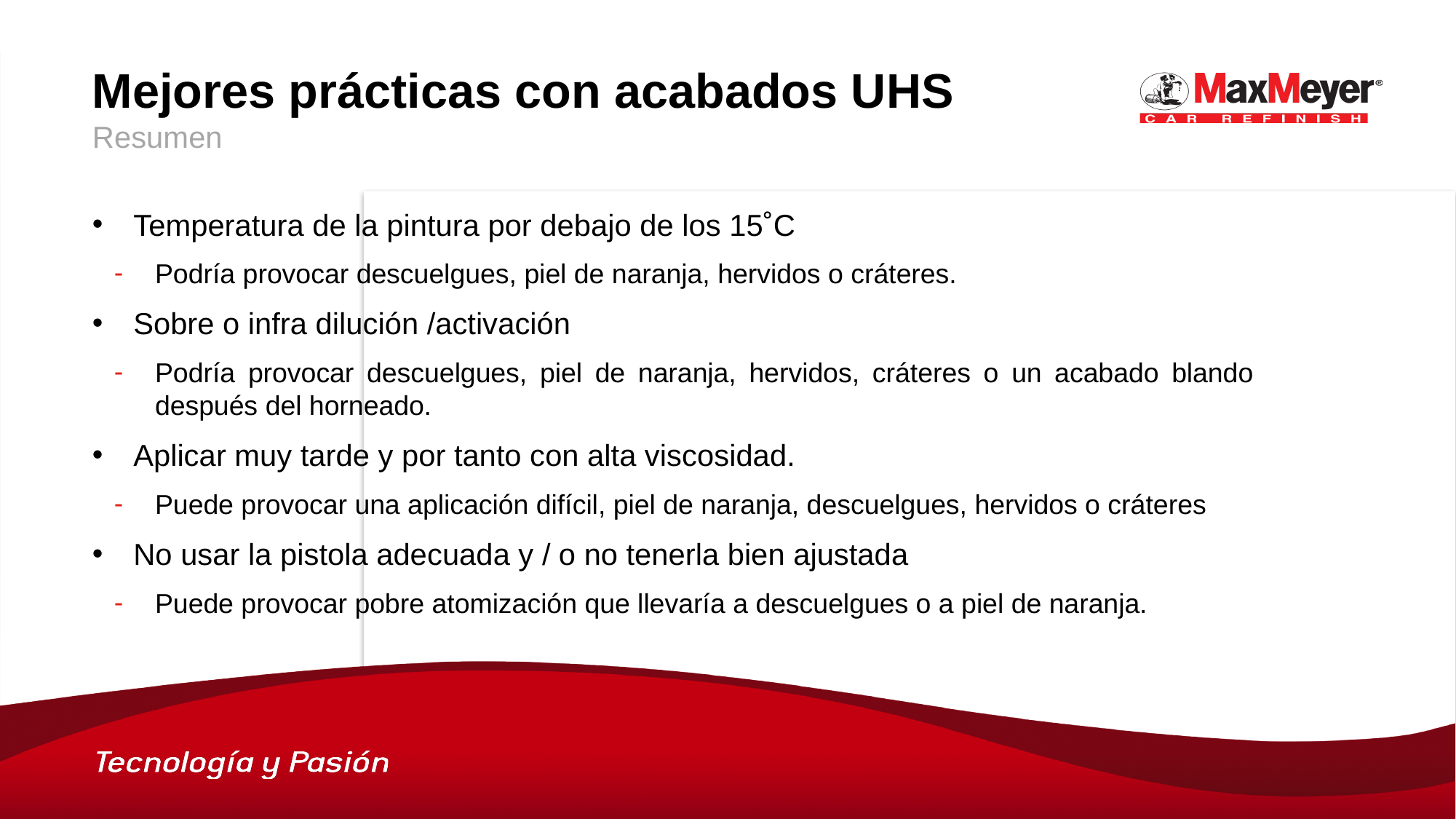

# Mejores prácticas con acabados UHS Resumen
Temperatura de la pintura por debajo de los 15˚C
Podría provocar descuelgues, piel de naranja, hervidos o cráteres.
Sobre o infra dilución /activación
Podría provocar descuelgues, piel de naranja, hervidos, cráteres o un acabado blando después del horneado.
Aplicar muy tarde y por tanto con alta viscosidad.
Puede provocar una aplicación difícil, piel de naranja, descuelgues, hervidos o cráteres
No usar la pistola adecuada y / o no tenerla bien ajustada
Puede provocar pobre atomización que llevaría a descuelgues o a piel de naranja.